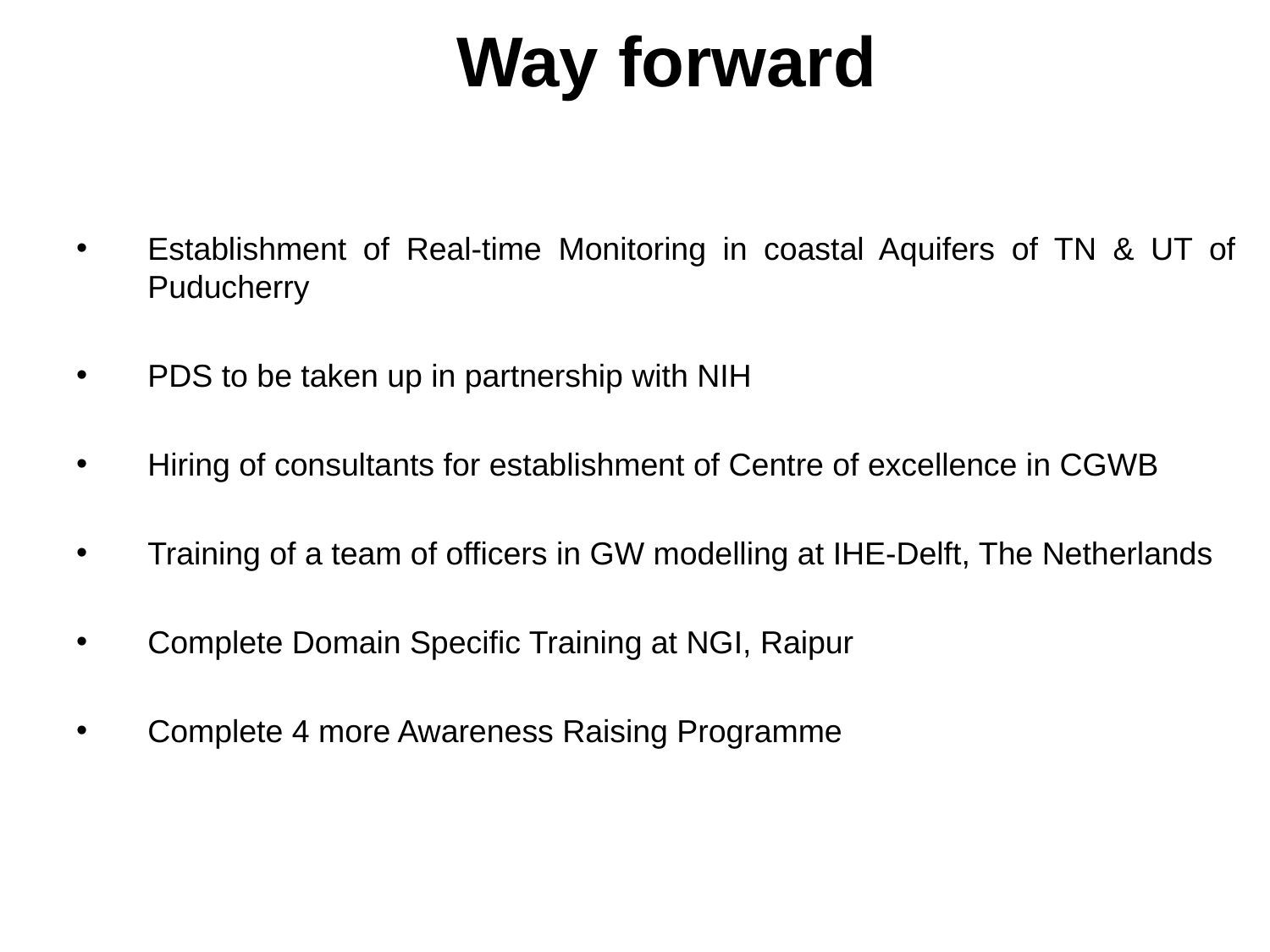

# Way forward
Establishment of Real-time Monitoring in coastal Aquifers of TN & UT of Puducherry

PDS to be taken up in partnership with NIH

Hiring of consultants for establishment of Centre of excellence in CGWB

Training of a team of officers in GW modelling at IHE-Delft, The Netherlands

Complete Domain Specific Training at NGI, Raipur

Complete 4 more Awareness Raising Programme